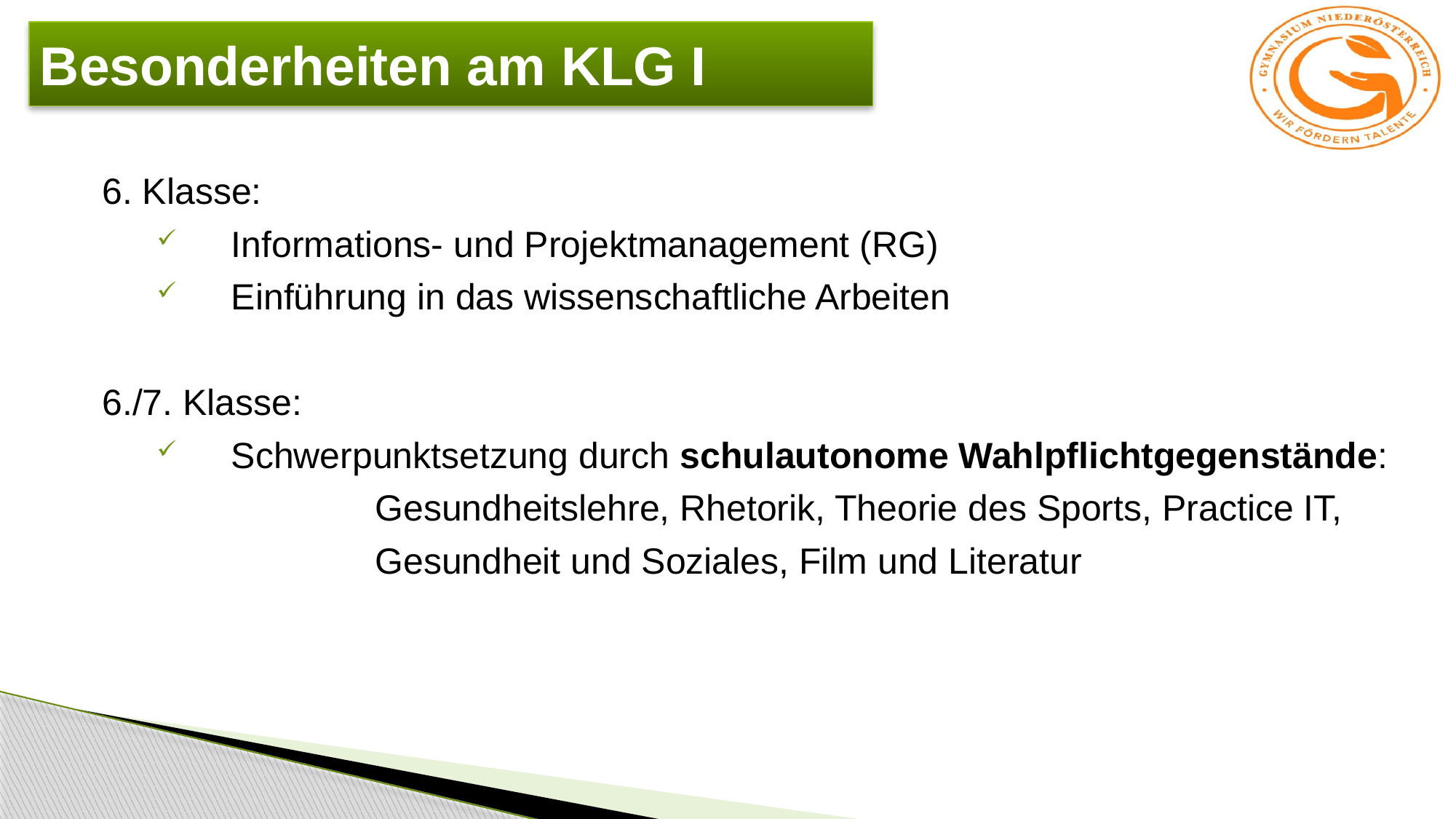

# Besonderheiten am KLG I
6. Klasse:
Informations- und Projektmanagement (RG)
Einführung in das wissenschaftliche Arbeiten

6./7. Klasse:
Schwerpunktsetzung durch schulautonome Wahlpflichtgegenstände:
		Gesundheitslehre, Rhetorik, Theorie des Sports, Practice IT,
 		Gesundheit und Soziales, Film und Literatur